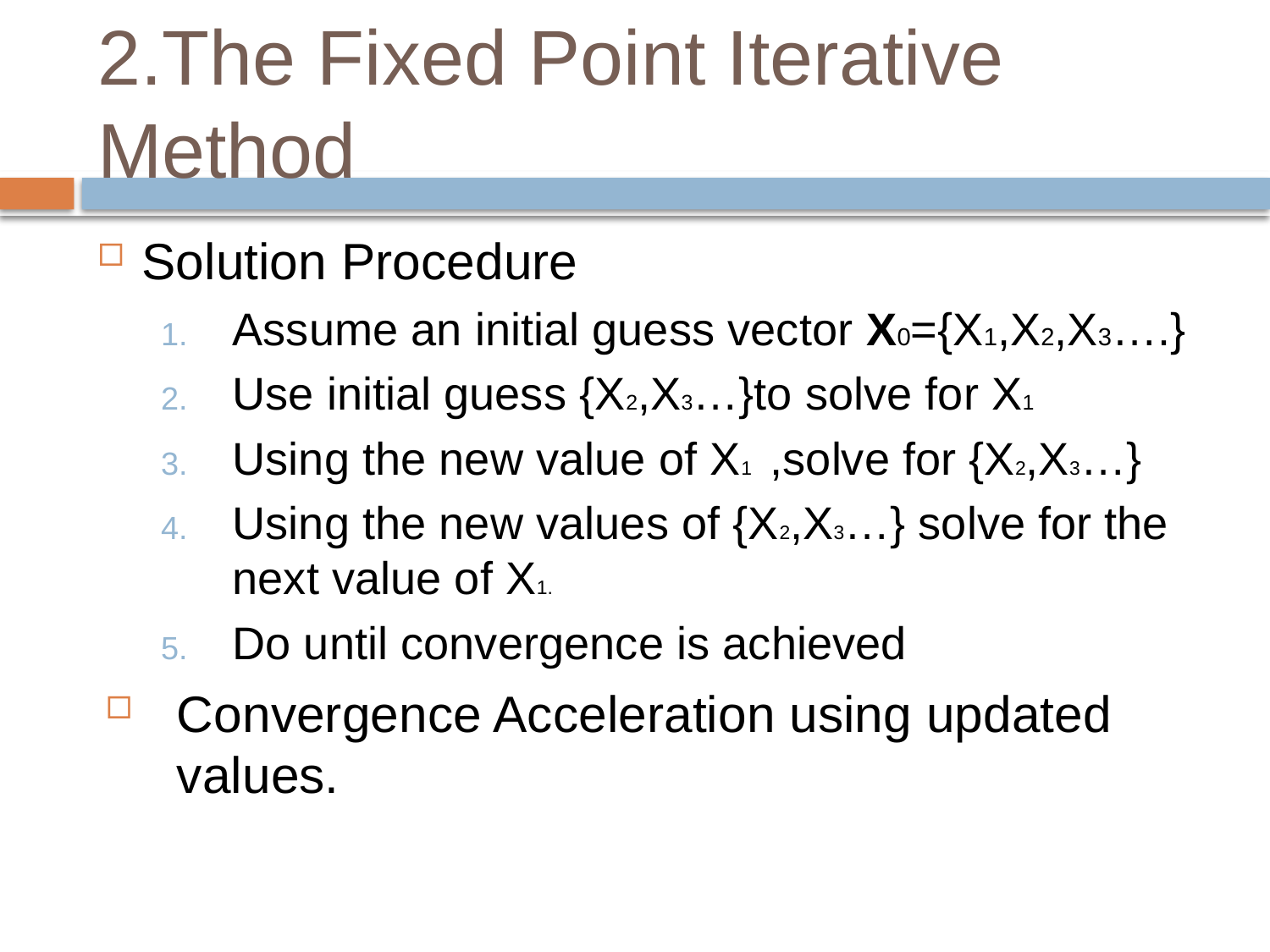

# 2.The Fixed Point Iterative Method
Solution Procedure
Assume an initial guess vector X0={X1,X2,X3….}
Use initial guess {X2,X3…}to solve for X1
Using the new value of X1  ,solve for {X2,X3…}
Using the new values of {X2,X3…} solve for the next value of X1.
Do until convergence is achieved
Convergence Acceleration using updated values.